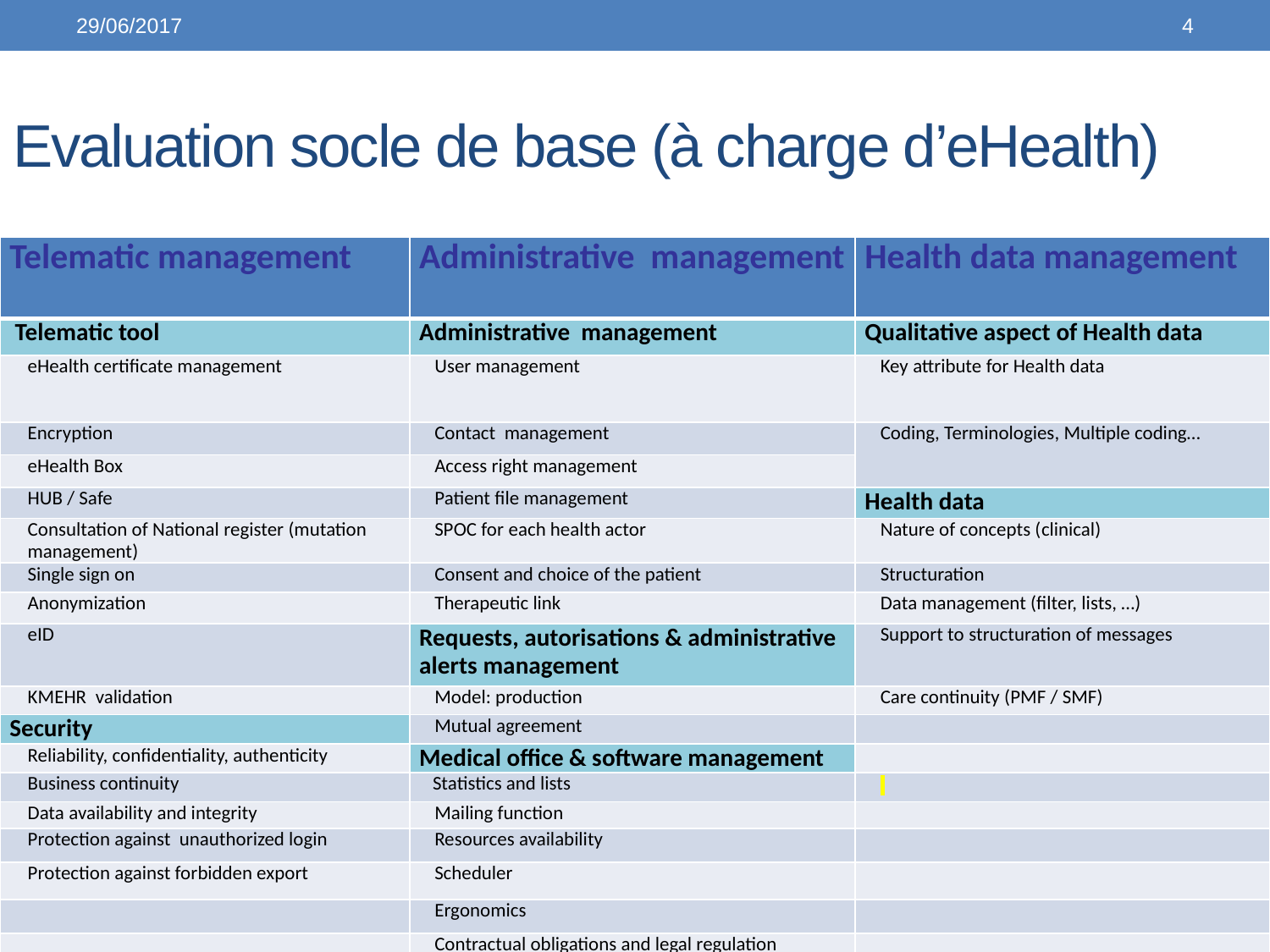

29/06/2017
4
# Evaluation socle de base (à charge d’eHealth)
| Telematic management | Administrative management | Health data management |
| --- | --- | --- |
| Telematic tool | Administrative management | Qualitative aspect of Health data |
| eHealth certificate management | User management | Key attribute for Health data |
| Encryption | Contact management | Coding, Terminologies, Multiple coding… |
| eHealth Box | Access right management |  |
| HUB / Safe | Patient file management | Health data |
| Consultation of National register (mutation management) | SPOC for each health actor | Nature of concepts (clinical) |
| Single sign on | Consent and choice of the patient | Structuration |
| Anonymization | Therapeutic link | Data management (filter, lists, …) |
| eID | Requests, autorisations & administrative alerts management | Support to structuration of messages |
| KMEHR validation | Model: production | Care continuity (PMF / SMF) |
| Security | Mutual agreement |  |
| Reliability, confidentiality, authenticity | Medical office & software management |  |
| Business continuity | Statistics and lists |  |
| Data availability and integrity | Mailing function |  |
| Protection against unauthorized login | Resources availability |  |
| Protection against forbidden export | Scheduler |  |
|  | Ergonomics |  |
|  | Contractual obligations and legal regulation |  |